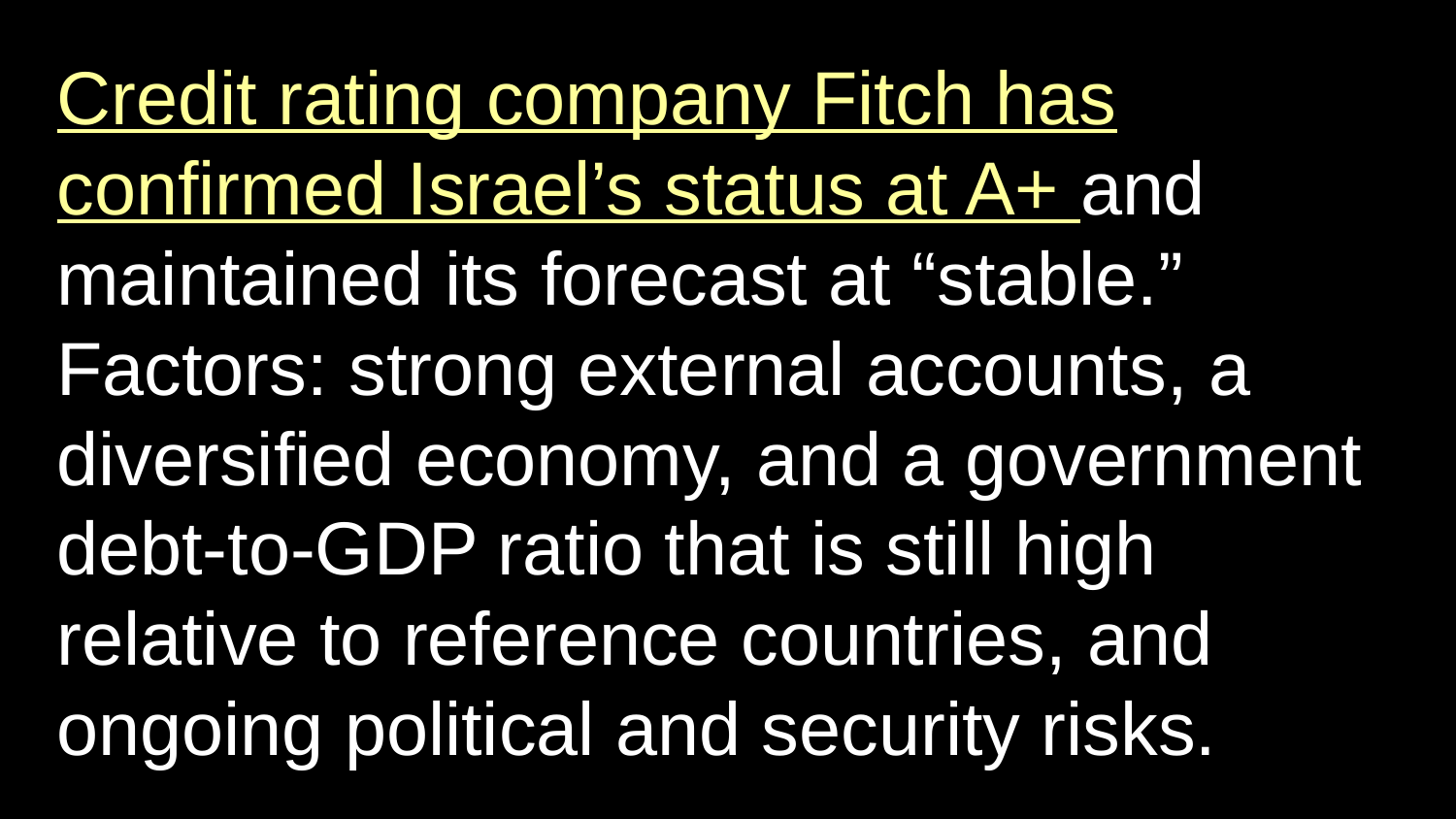

Credit rating company Fitch has confirmed Israel’s status at A+ and maintained its forecast at “stable.” Factors: strong external accounts, a diversified economy, and a government debt-to-GDP ratio that is still high relative to reference countries, and ongoing political and security risks.